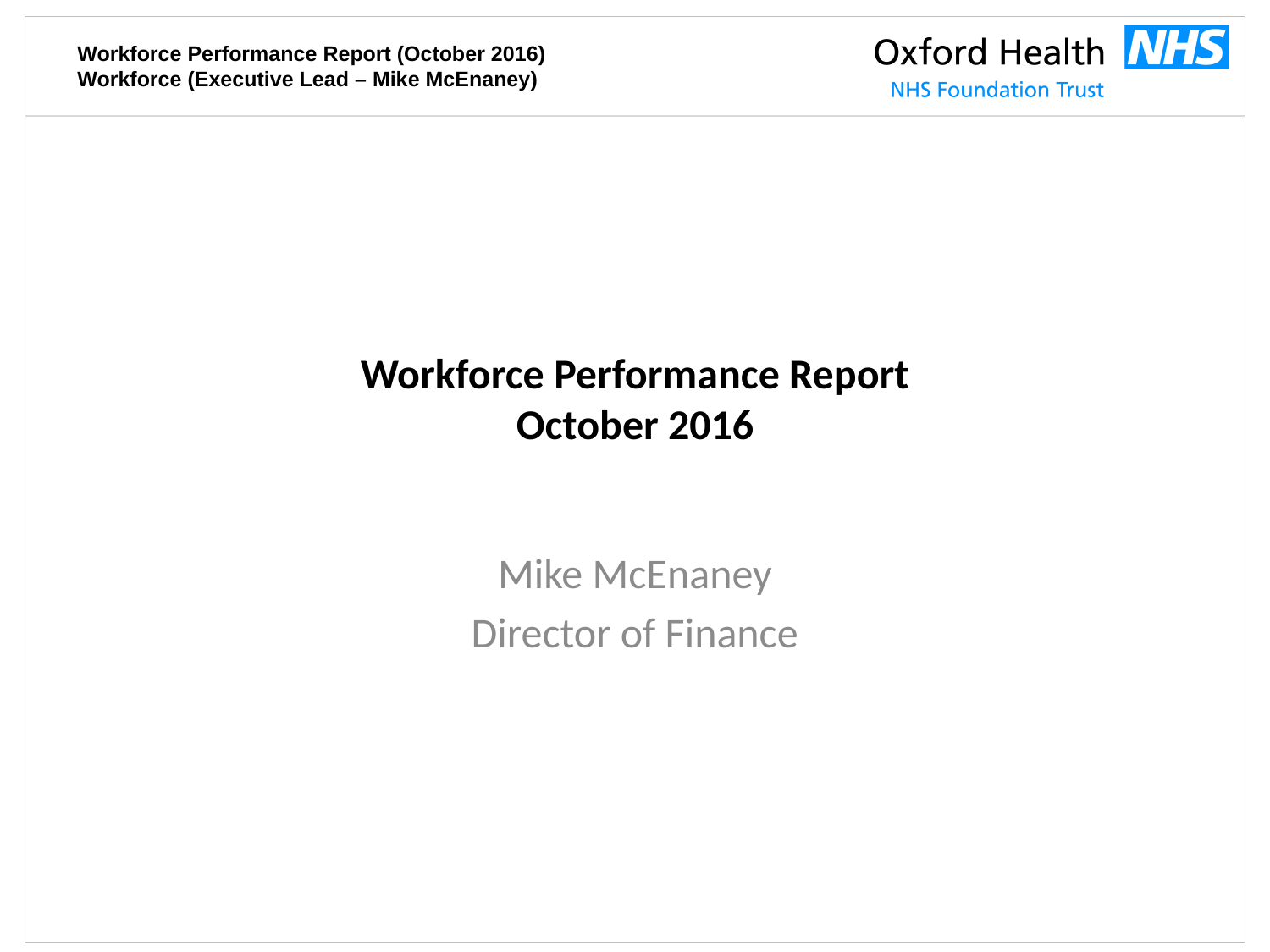

# Workforce Performance Report October 2016
Mike McEnaney
Director of Finance